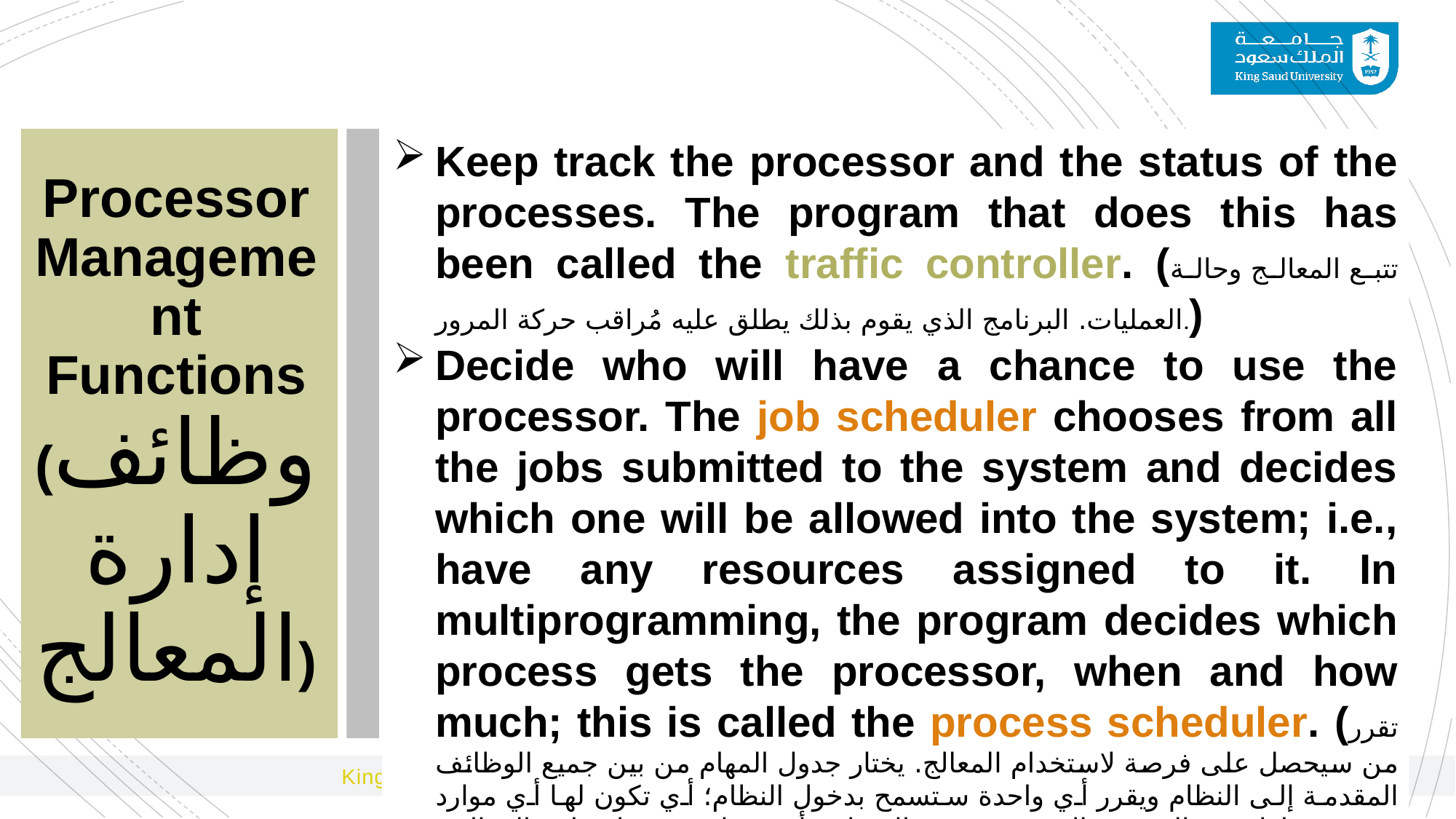

Processor Management Functions (وظائف إدارة المعالج)

Keep track the processor and the status of the processes. The program that does this has been called the traffic controller. (تتبع المعالج وحالة العمليات. البرنامج الذي يقوم بذلك يطلق عليه مُراقب حركة المرور.)
Decide who will have a chance to use the processor. The job scheduler chooses from all the jobs submitted to the system and decides which one will be allowed into the system; i.e., have any resources assigned to it. In multiprogramming, the program decides which process gets the processor, when and how much; this is called the process scheduler. (تقرر من سيحصل على فرصة لاستخدام المعالج. يختار جدول المهام من بين جميع الوظائف المقدمة إلى النظام ويقرر أي واحدة ستسمح بدخول النظام؛ أي تكون لها أي موارد مخصصة لها. في التعددية البرمجية، يقرر البرنامج أي عملية تحصل على المعالج، ومتى، وكم؛ وهذا ما يُسمى جدول المعالجة.)
Allocate the processor to a process by setting up necessary hardware registers; this is called the dispatcher. (تخصيص المعالج لعملية عن طريق إعداد السجلات الأجهزة اللازمة؛ وهذا ما يُسمى الموزع.)
Reclaim the processor usage, terminates or exceeds allowed amount of usage.